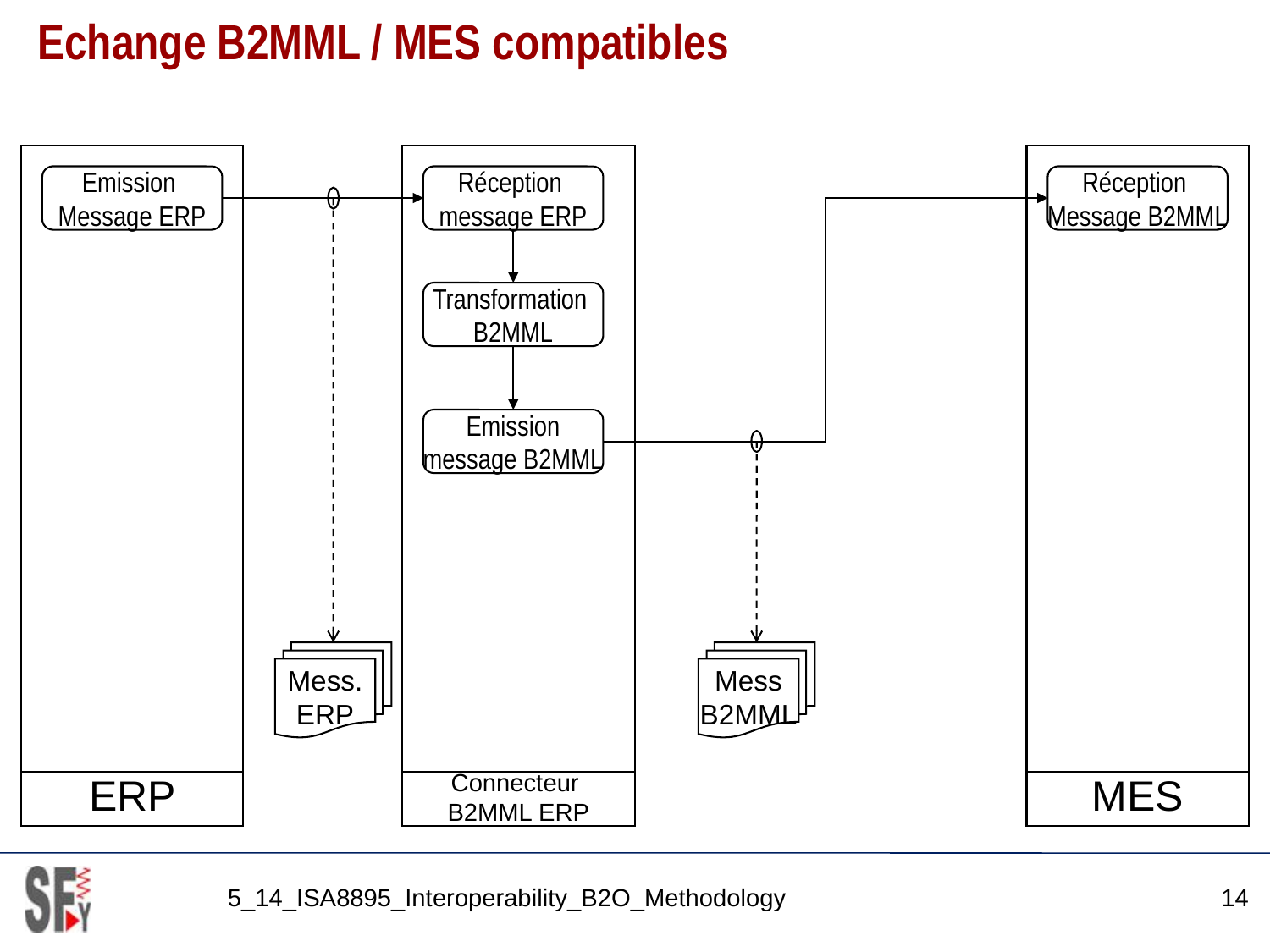

# Echange B2MML / MES compatibles
ERP

Connecteur
B2MML ERP

MES

Emission
Message ERP
Réception
message ERP
Réception
Message B2MML

Transformation
B2MML
Emission
message B2MML

Mess.
ERP
Mess
B2MML
5_14_ISA8895_Interoperability_B2O_Methodology
14